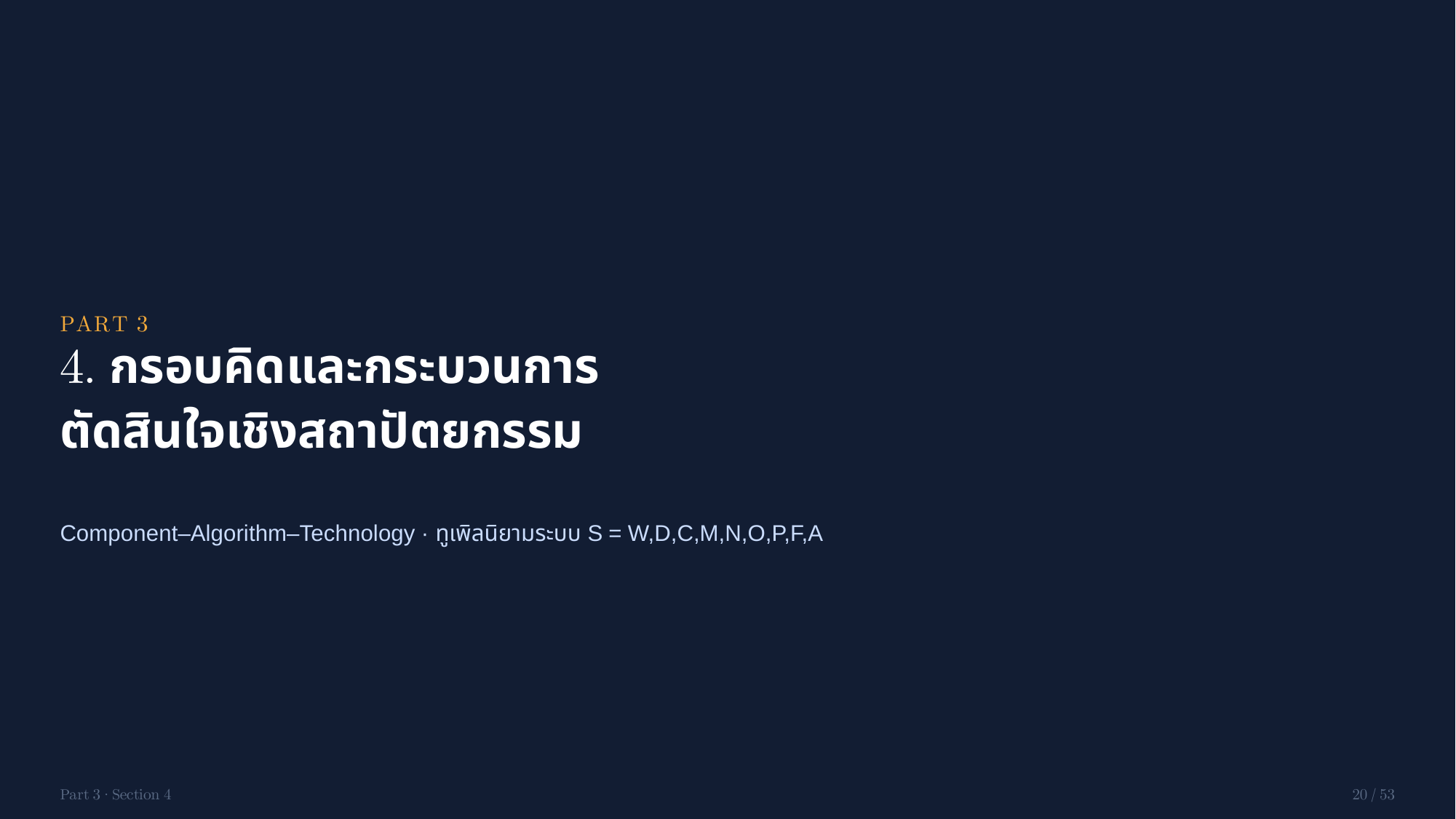

PART 3
4. กรอบคิดและกระบวนการ
ตัดสินใจเชิงสถาปัตยกรรม
Component–Algorithm–Technology · ทูเพิลนิยามระบบ S = ⟨W,D,C,M,N,O,P,F,A⟩
Part 3 · Section 4
20 / 53